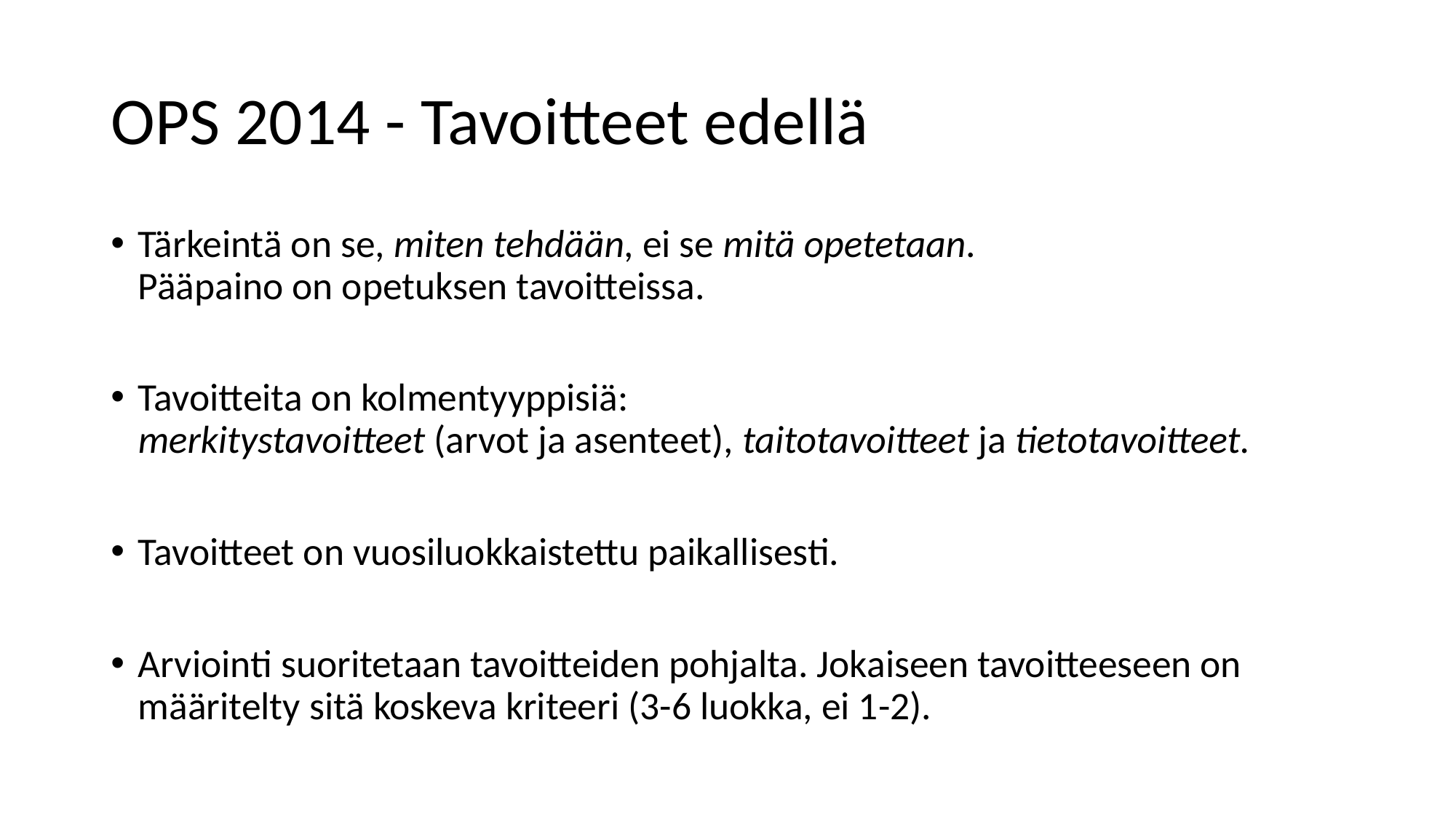

# OPS 2014 - Tavoitteet edellä
Tärkeintä on se, miten tehdään, ei se mitä opetetaan.
Pääpaino on opetuksen tavoitteissa.

Tavoitteita on kolmentyyppisiä:
merkitystavoitteet (arvot ja asenteet), taitotavoitteet ja tietotavoitteet.

Tavoitteet on vuosiluokkaistettu paikallisesti.

Arviointi suoritetaan tavoitteiden pohjalta. Jokaiseen tavoitteeseen on määritelty sitä koskeva kriteeri (3-6 luokka, ei 1-2).